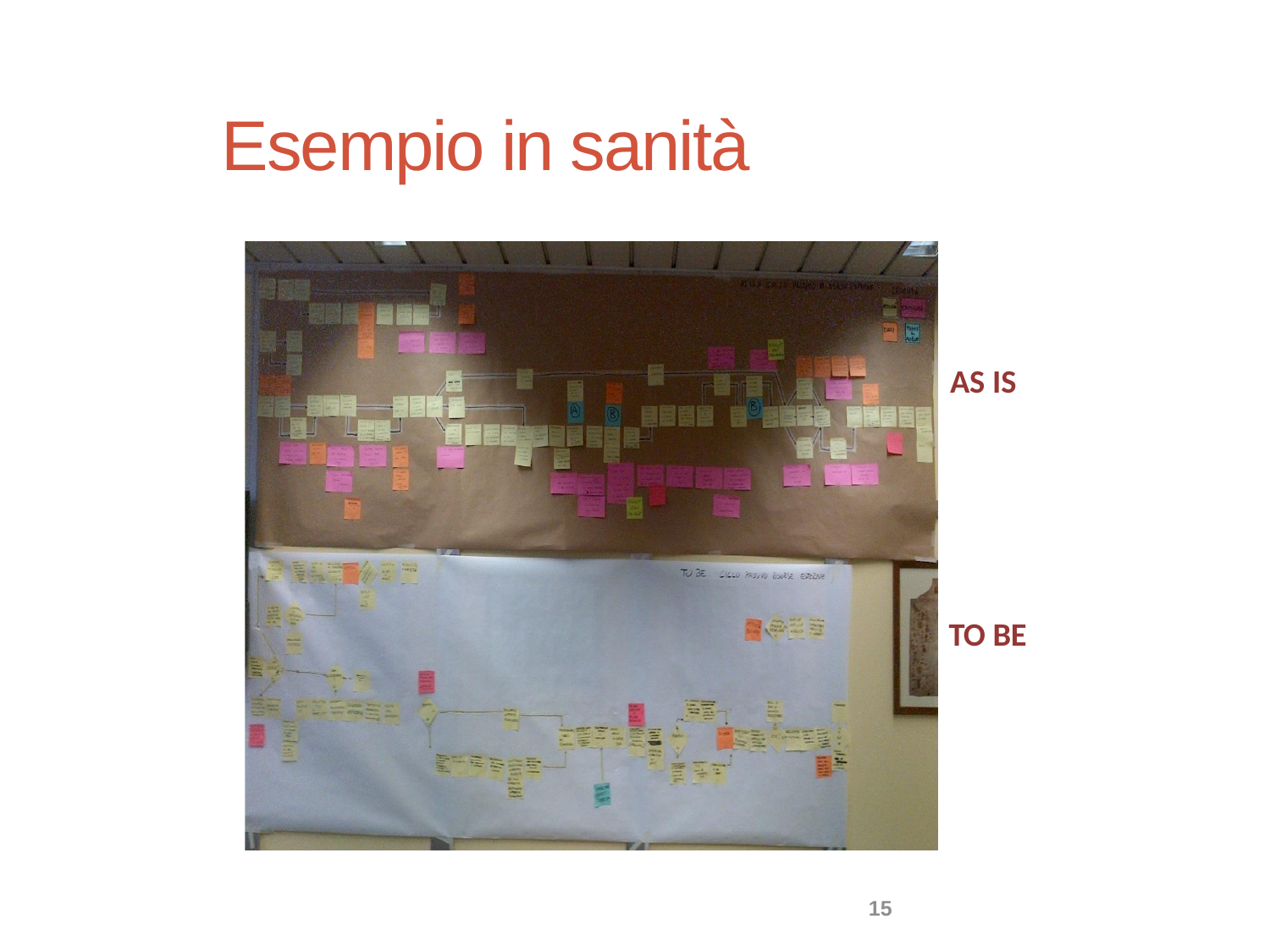

# Esempio in sanità

AS IS

TO BE
15